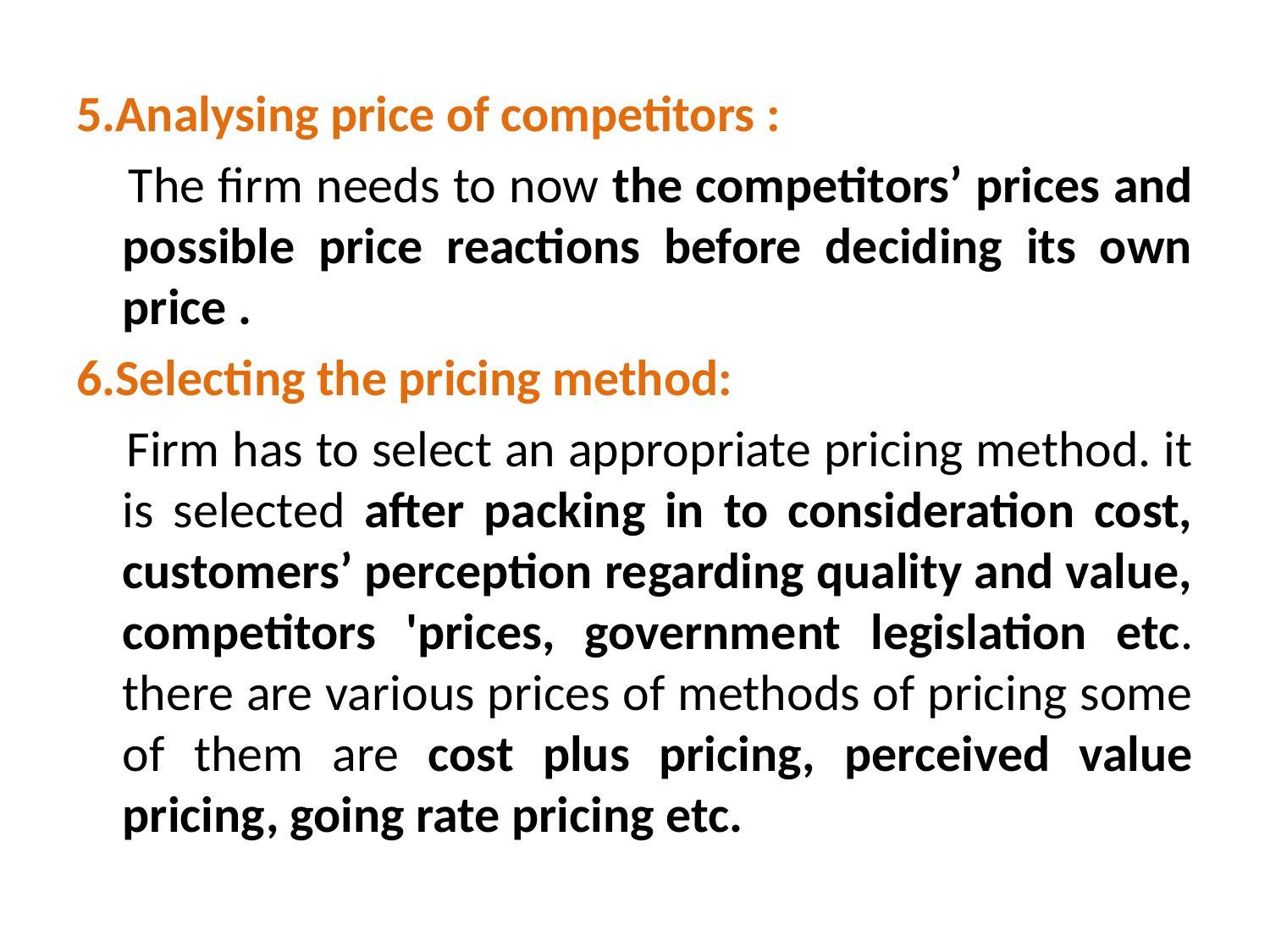

5.Analysing price of competitors :
    The firm needs to now the competitors’ prices and possible price reactions before deciding its own price .
6.Selecting the pricing method:
    Firm has to select an appropriate pricing method. it is selected after packing in to consideration cost, customers’ perception regarding quality and value, competitors 'prices, government legislation etc. there are various prices of methods of pricing some of them are cost plus pricing, perceived value pricing, going rate pricing etc.